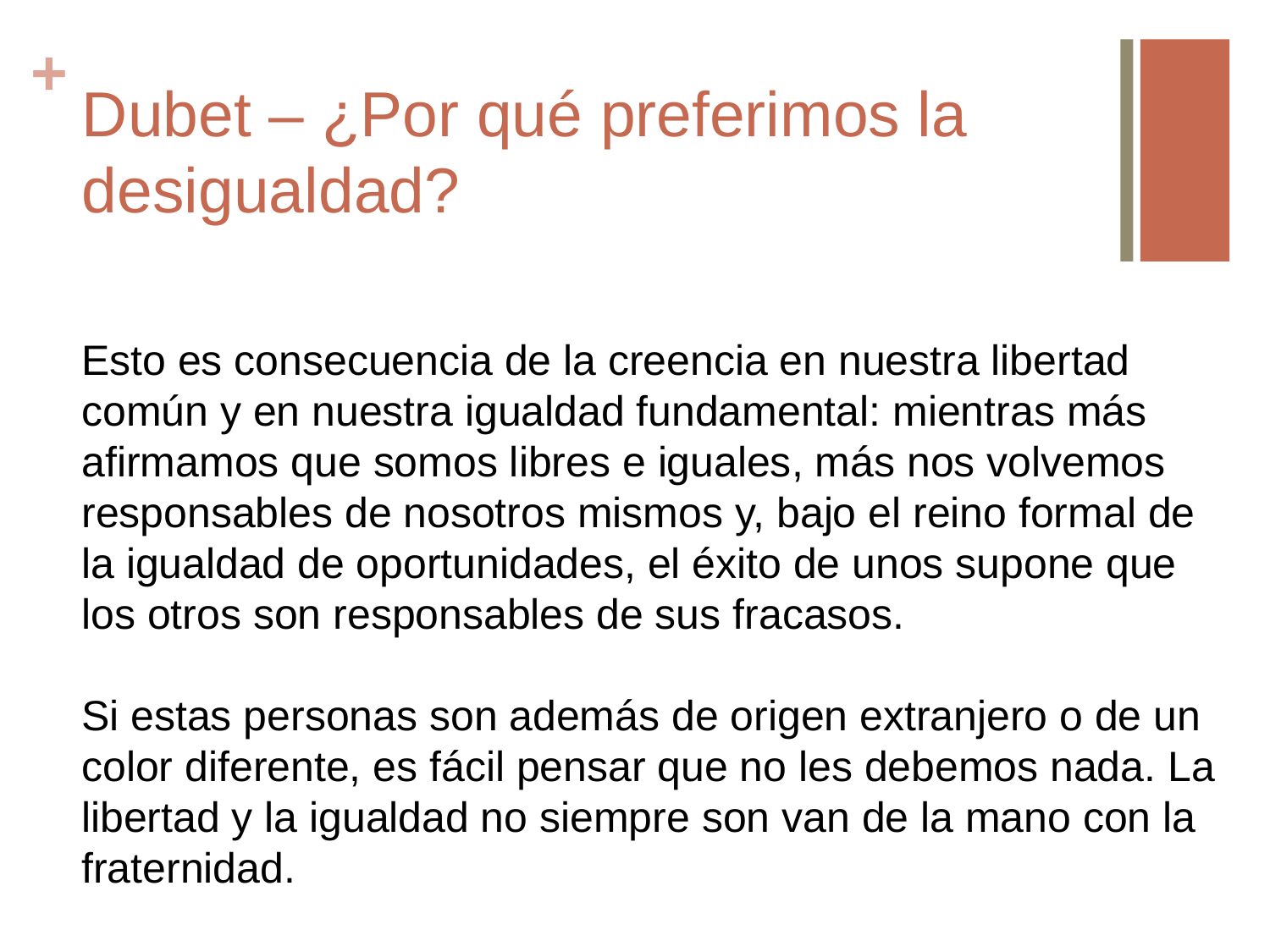

# Dubet – ¿Por qué preferimos la desigualdad?

Esto es consecuencia de la creencia en nuestra libertad común y en nuestra igualdad fundamental: mientras más afirmamos que somos libres e iguales, más nos volvemos responsables de nosotros mismos y, bajo el reino formal de la igualdad de oportunidades, el éxito de unos supone que los otros son responsables de sus fracasos.

Si estas personas son además de origen extranjero o de un color diferente, es fácil pensar que no les debemos nada. La libertad y la igualdad no siempre son van de la mano con la fraternidad.